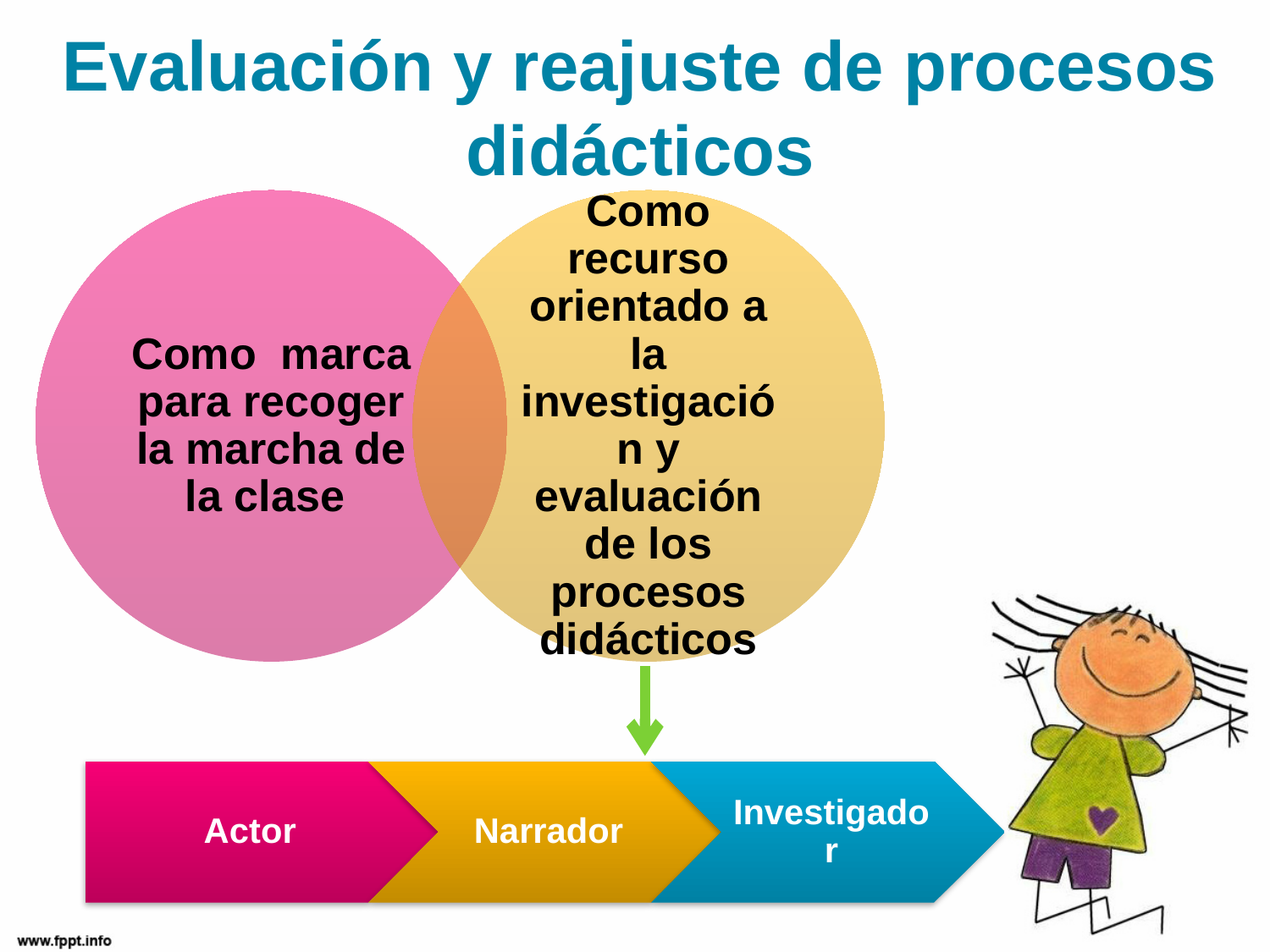

# Evaluación y reajuste de procesos didácticos
Como  marca para recoger la marcha de la clase
Como recurso orientado a la investigación y evaluación de los procesos didácticos
Actor
Narrador
Investigador